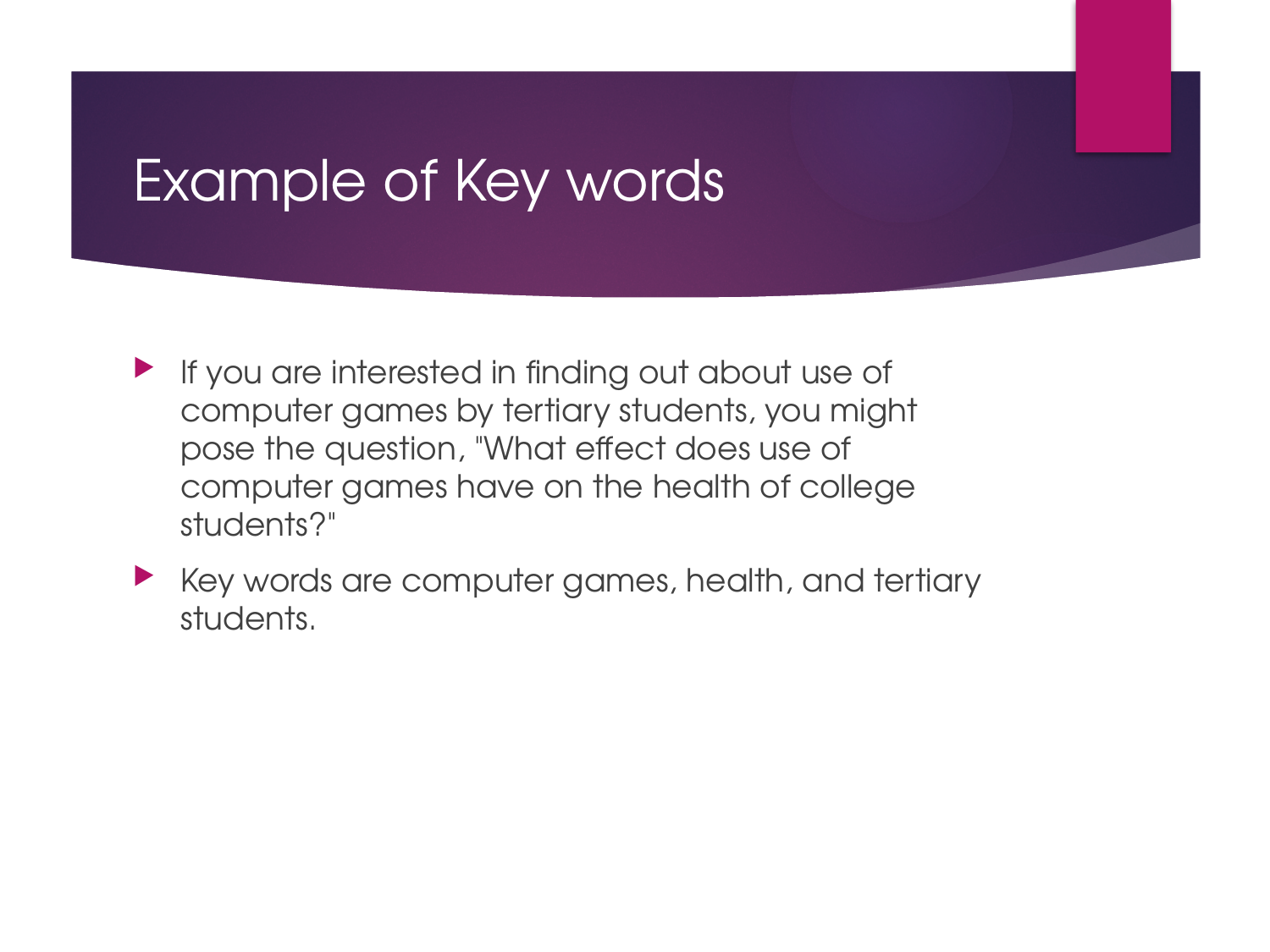

# Example of Key words
If you are interested in finding out about use of computer games by tertiary students, you might pose the question, "What effect does use of computer games have on the health of college students?"
Key words are computer games, health, and tertiary students.